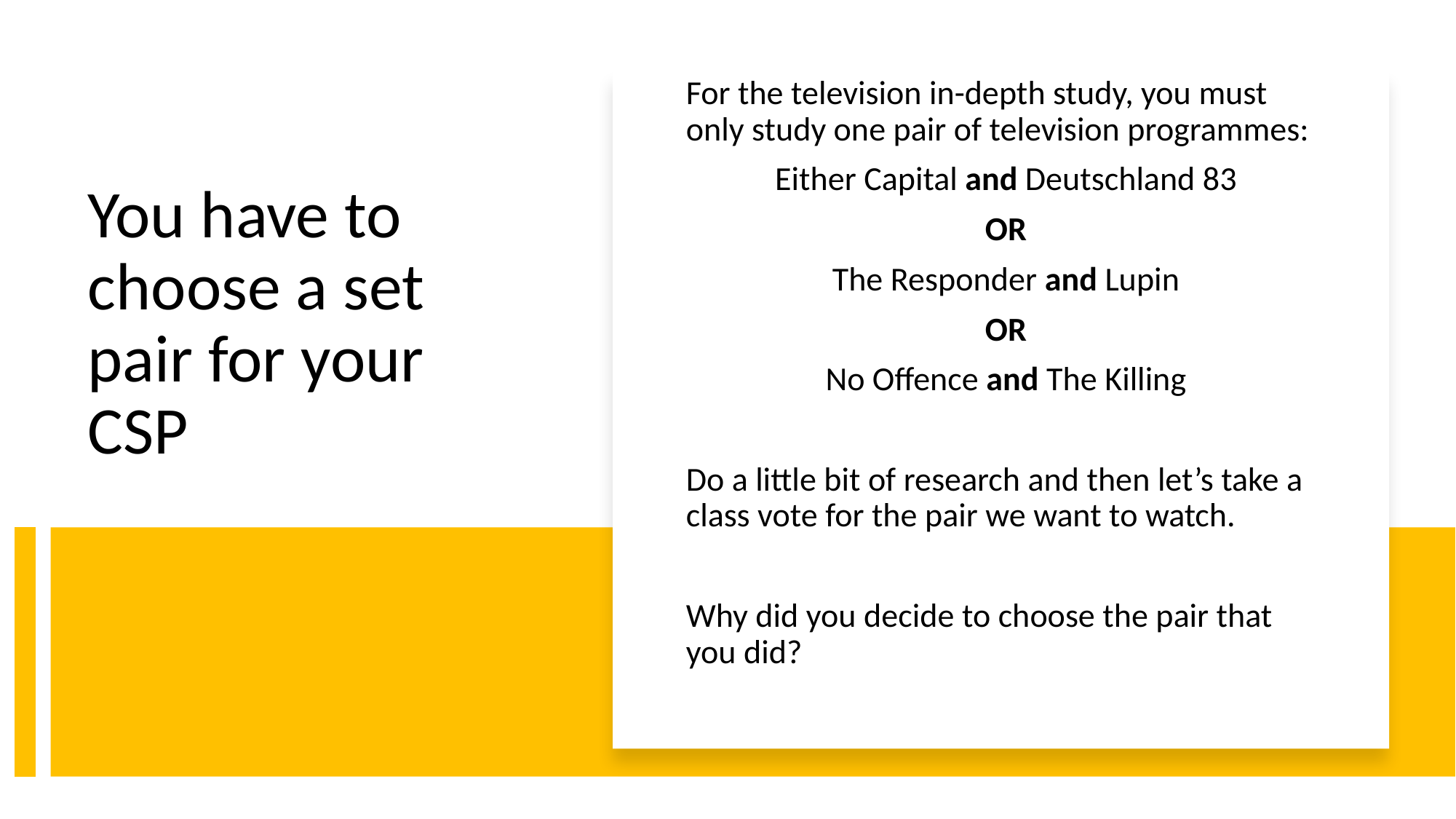

For the television in-depth study, you must only study one pair of television programmes:
Either Capital and Deutschland 83
OR
The Responder and Lupin
OR
No Offence and The Killing

Do a little bit of research and then let’s take a class vote for the pair we want to watch.

Why did you decide to choose the pair that you did?
# You have to choose a set pair for your CSP